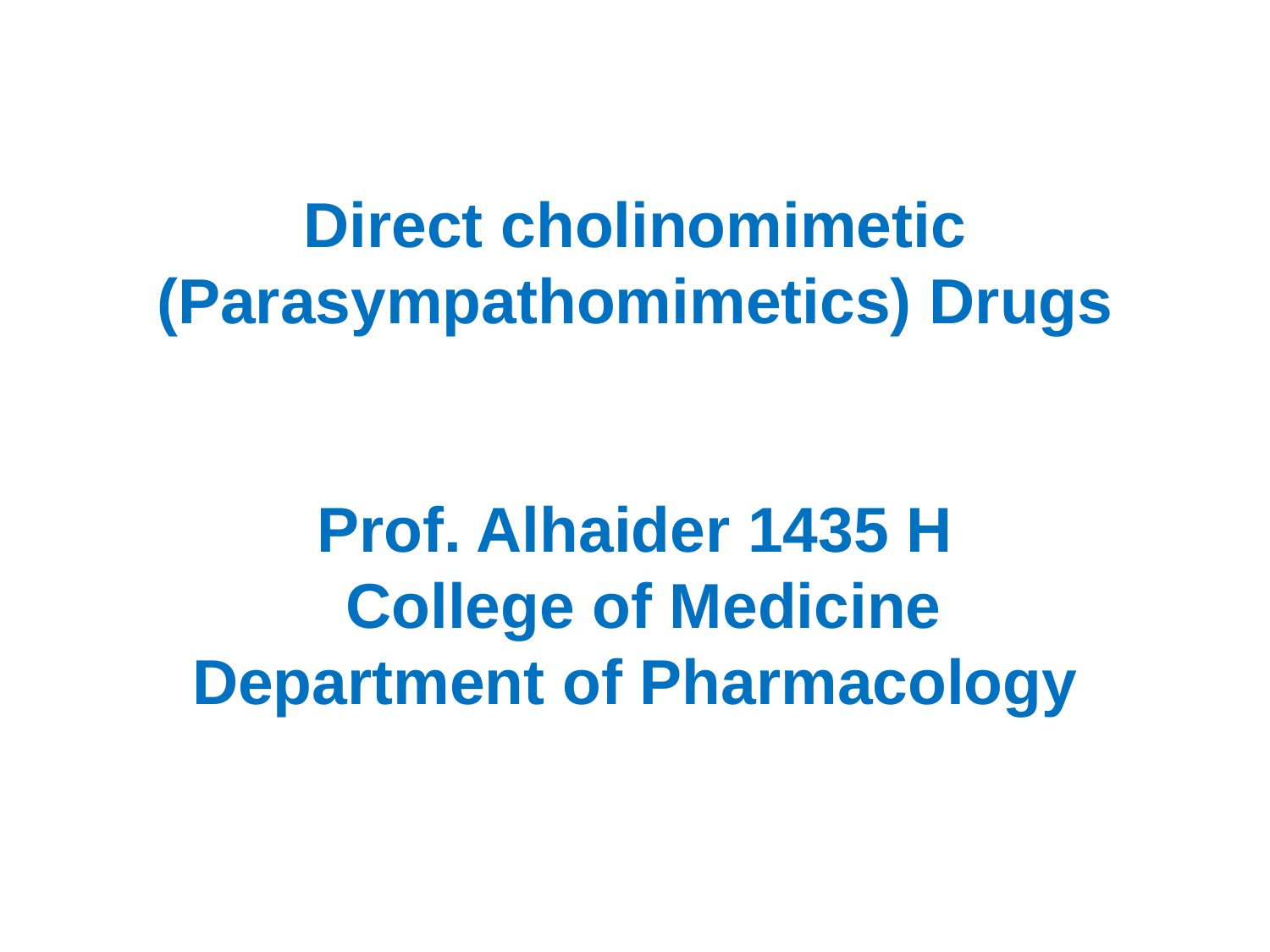

Direct cholinomimetic (Parasympathomimetics) Drugs

Prof. Alhaider 1435 H
College of Medicine
Department of Pharmacology